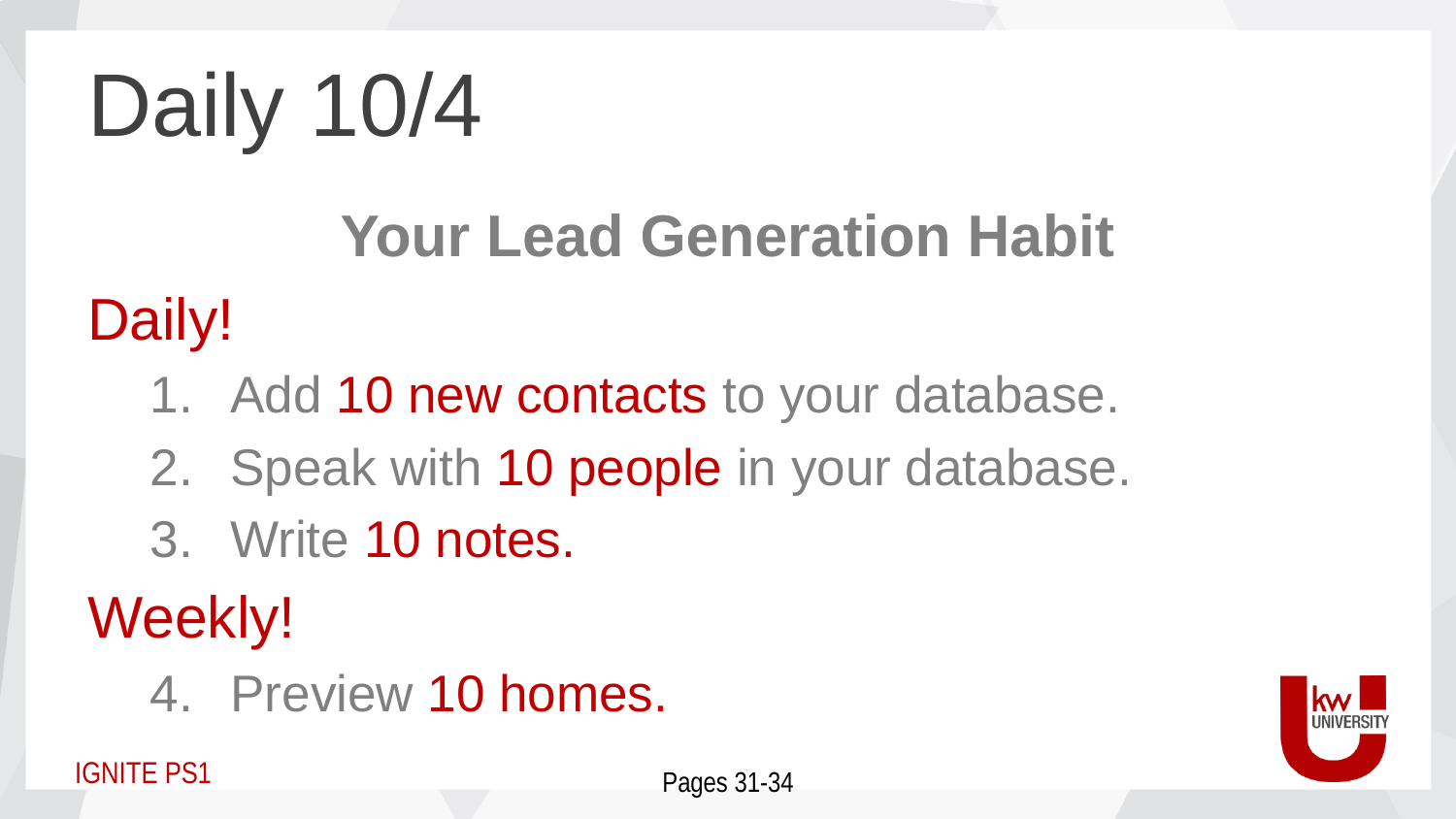

# Daily 10/4
Your Lead Generation Habit
Daily!
Add 10 new contacts to your database.
Speak with 10 people in your database.
Write 10 notes.
Weekly!
Preview 10 homes.
Pages 31-34